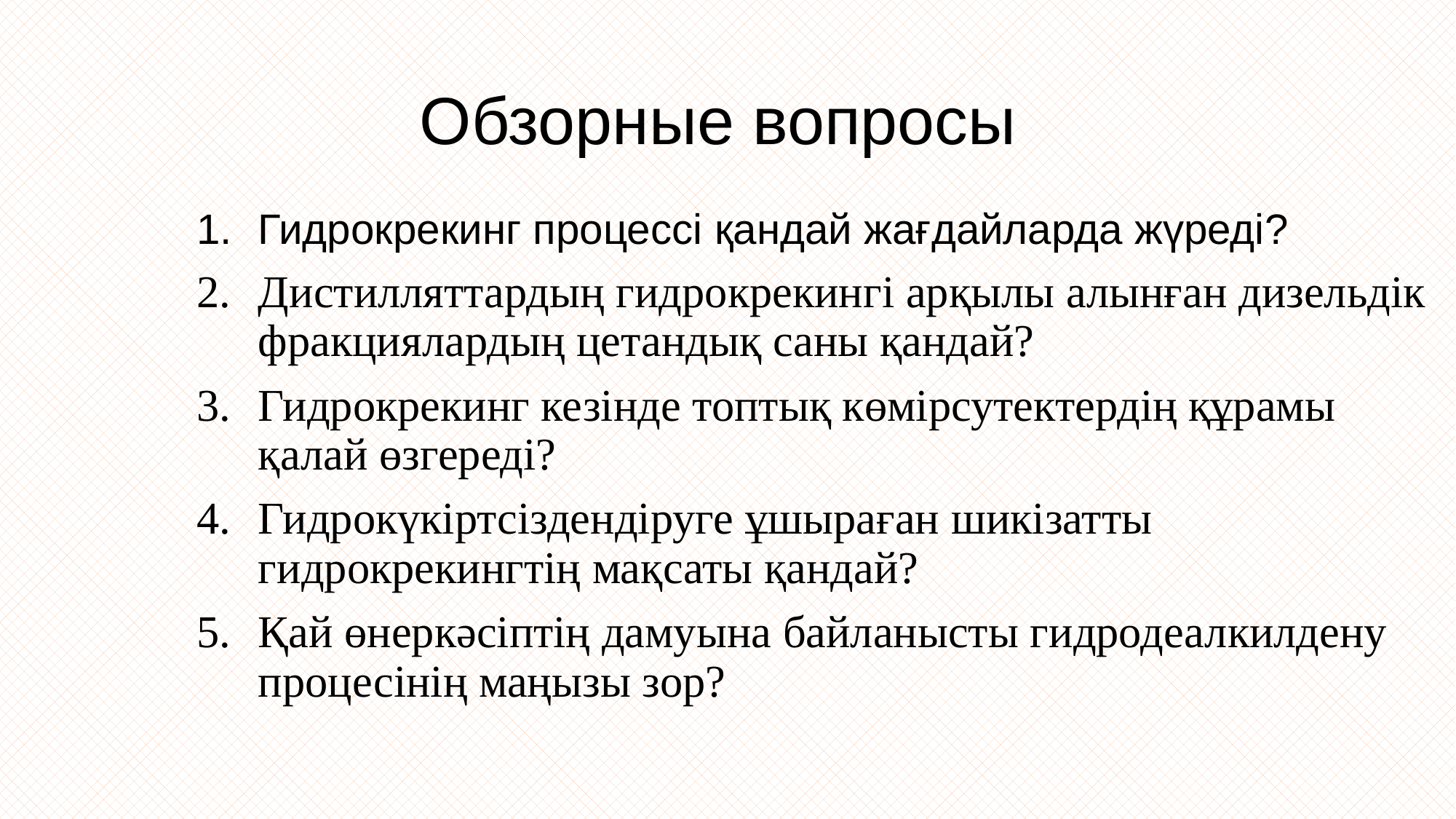

# Обзорные вопросы
Гидрокрекинг процессі қандай жағдайларда жүреді?
Дистилляттардың гидрокрекингі арқылы алынған дизельдік фракциялардың цетандық саны қандай?
Гидрокрекинг кезінде топтық көмірсутектердің құрамы қалай өзгереді?
Гидрокүкіртсіздендіруге ұшыраған шикізатты гидрокрекингтің мақсаты қандай?
Қай өнеркәсіптің дамуына байланысты гидродеалкилдену процесінің маңызы зор?